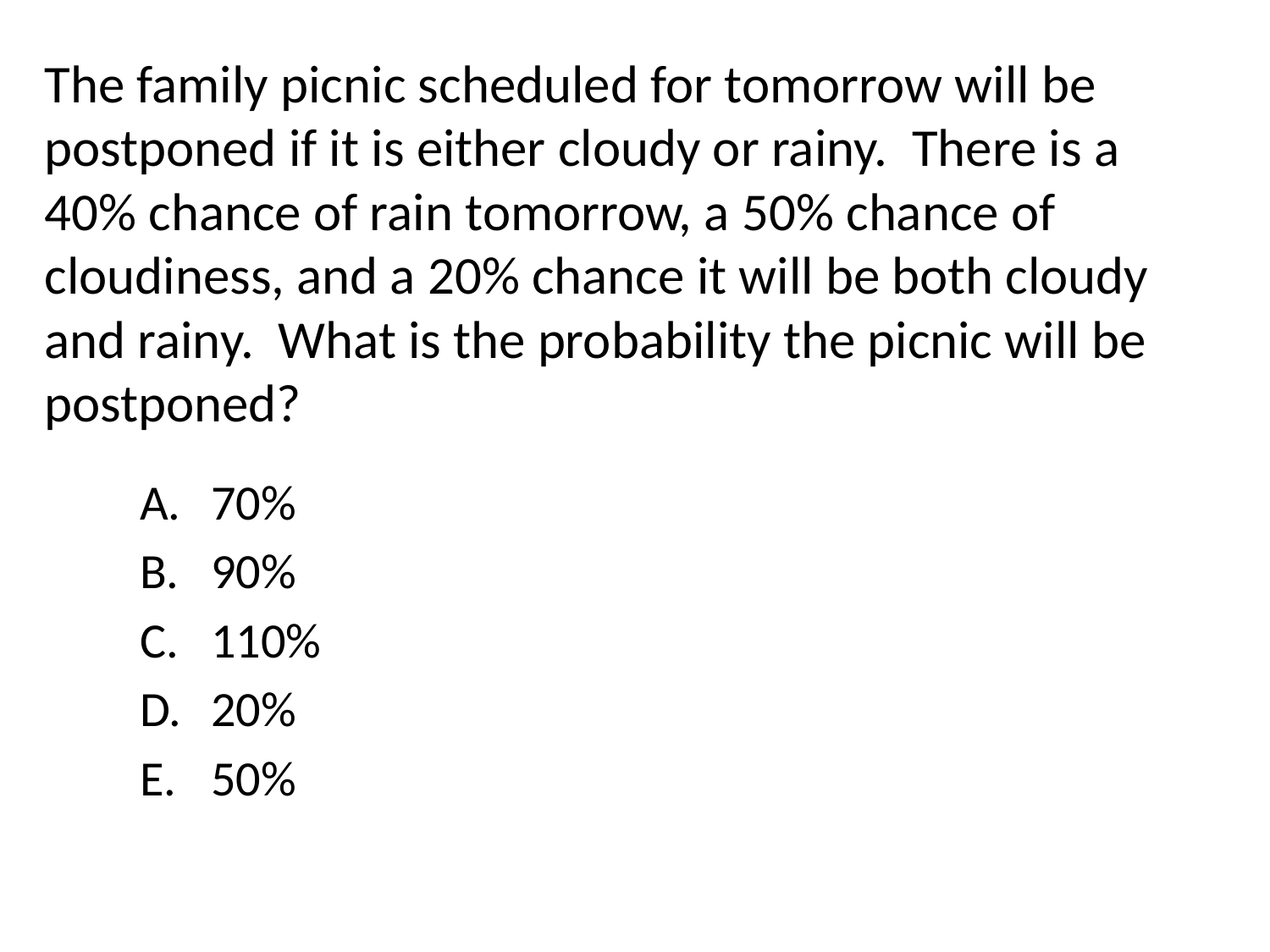

# The family picnic scheduled for tomorrow will be postponed if it is either cloudy or rainy.  There is a 40% chance of rain tomorrow, a 50% chance of cloudiness, and a 20% chance it will be both cloudy and rainy.  What is the probability the picnic will be postponed?
70%
90%
110%
20%
50%